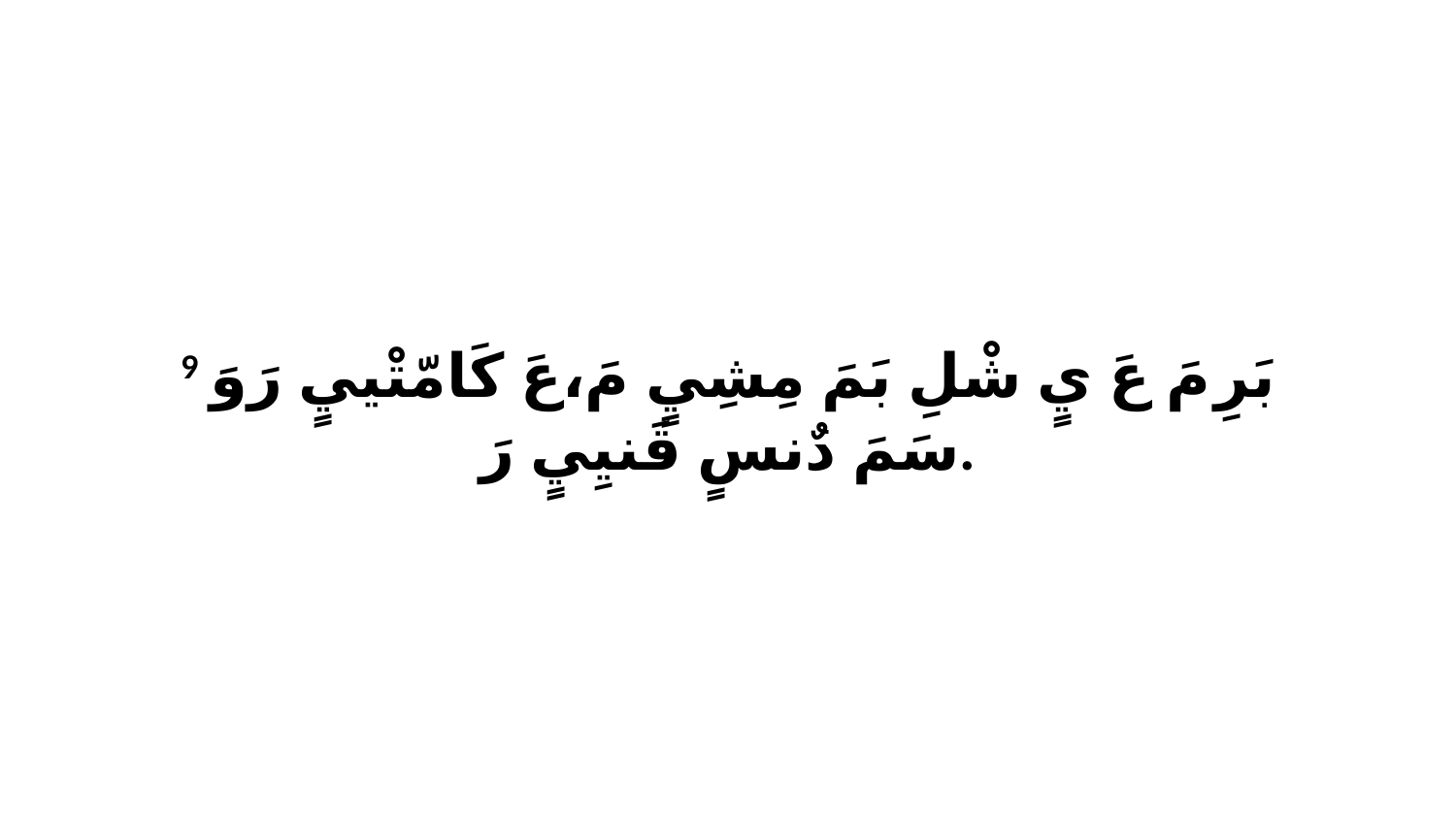

9 بَرِ مَ عَ يٍ شْلِ بَمَ مِشِيٍ مَ،عَ كَامّتْييٍ رَوَ سَمَ دٌنسٍ قَنيِيٍ رَ.